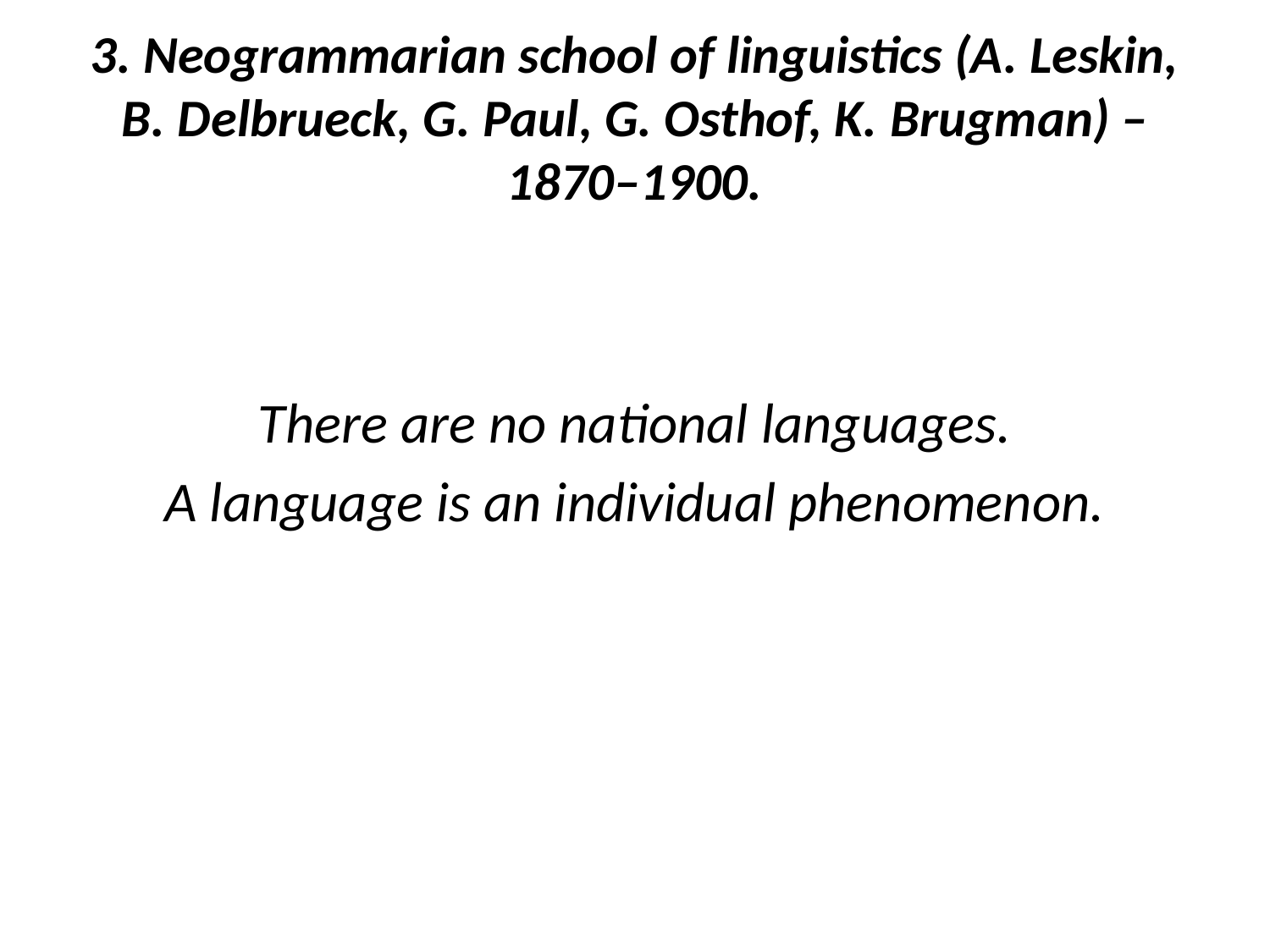

# 3. Neogrammarian school of linguistics (A. Leskin, B. Delbrueck, G. Paul, G. Osthof, K. Brugman) – 1870–1900.

There are no national languages.
A language is an individual phenomenon.